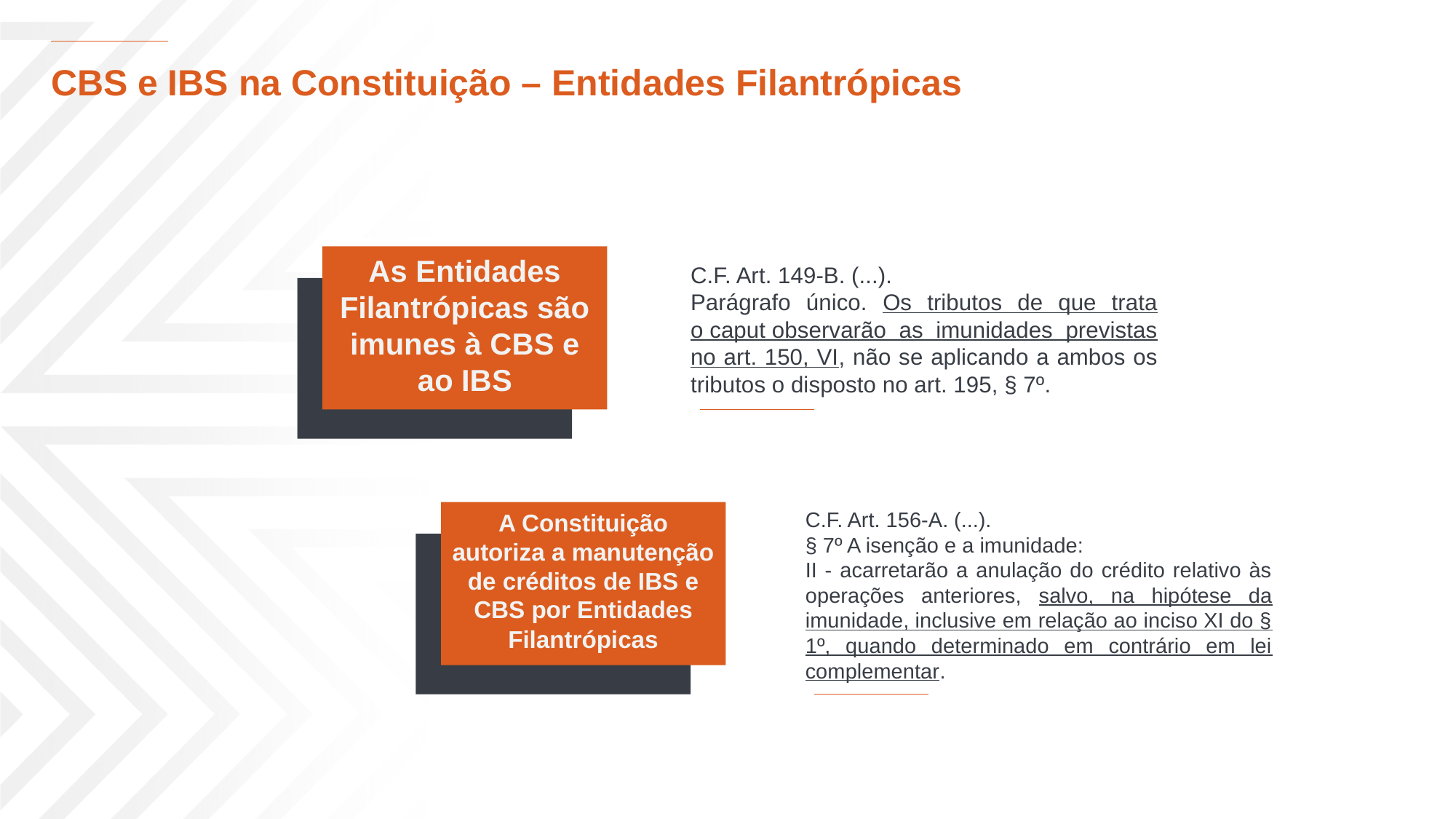

# CBS e IBS na Constituição – Entidades Filantrópicas
As Entidades Filantrópicas são imunes à CBS e ao IBS
C.F. Art. 149-B. (...).
Parágrafo único. Os tributos de que trata o caput observarão as imunidades previstas no art. 150, VI, não se aplicando a ambos os tributos o disposto no art. 195, § 7º.

A Constituição autoriza a manutenção de créditos de IBS e CBS por Entidades Filantrópicas

C.F. Art. 156-A. (...).
§ 7º A isenção e a imunidade:
II - acarretarão a anulação do crédito relativo às operações anteriores, salvo, na hipótese da imunidade, inclusive em relação ao inciso XI do § 1º, quando determinado em contrário em lei complementar.